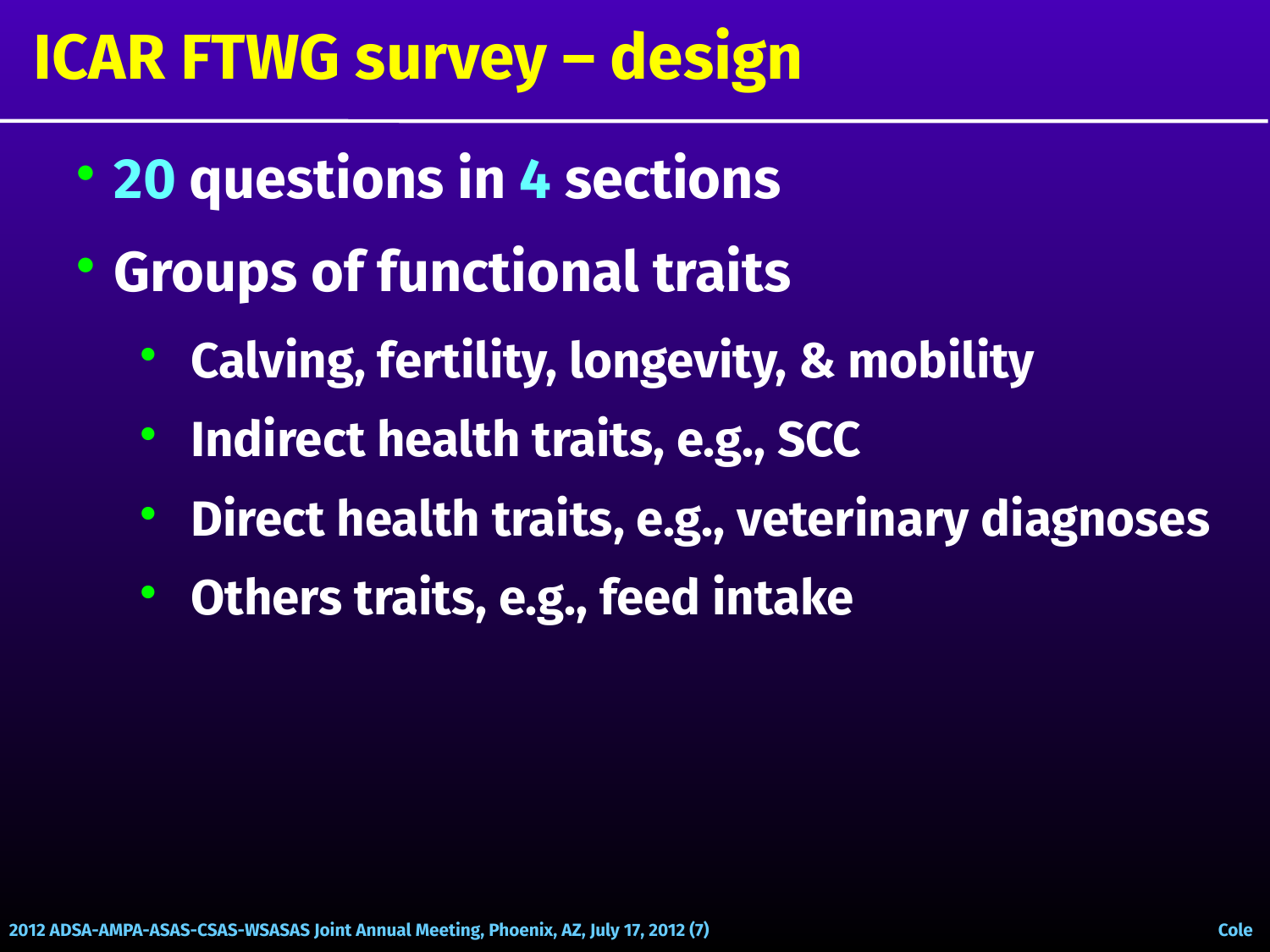

ICAR FTWG survey – design
20 questions in 4 sections
Groups of functional traits
 Calving, fertility, longevity, & mobility
 Indirect health traits, e.g., SCC
 Direct health traits, e.g., veterinary diagnoses
 Others traits, e.g., feed intake